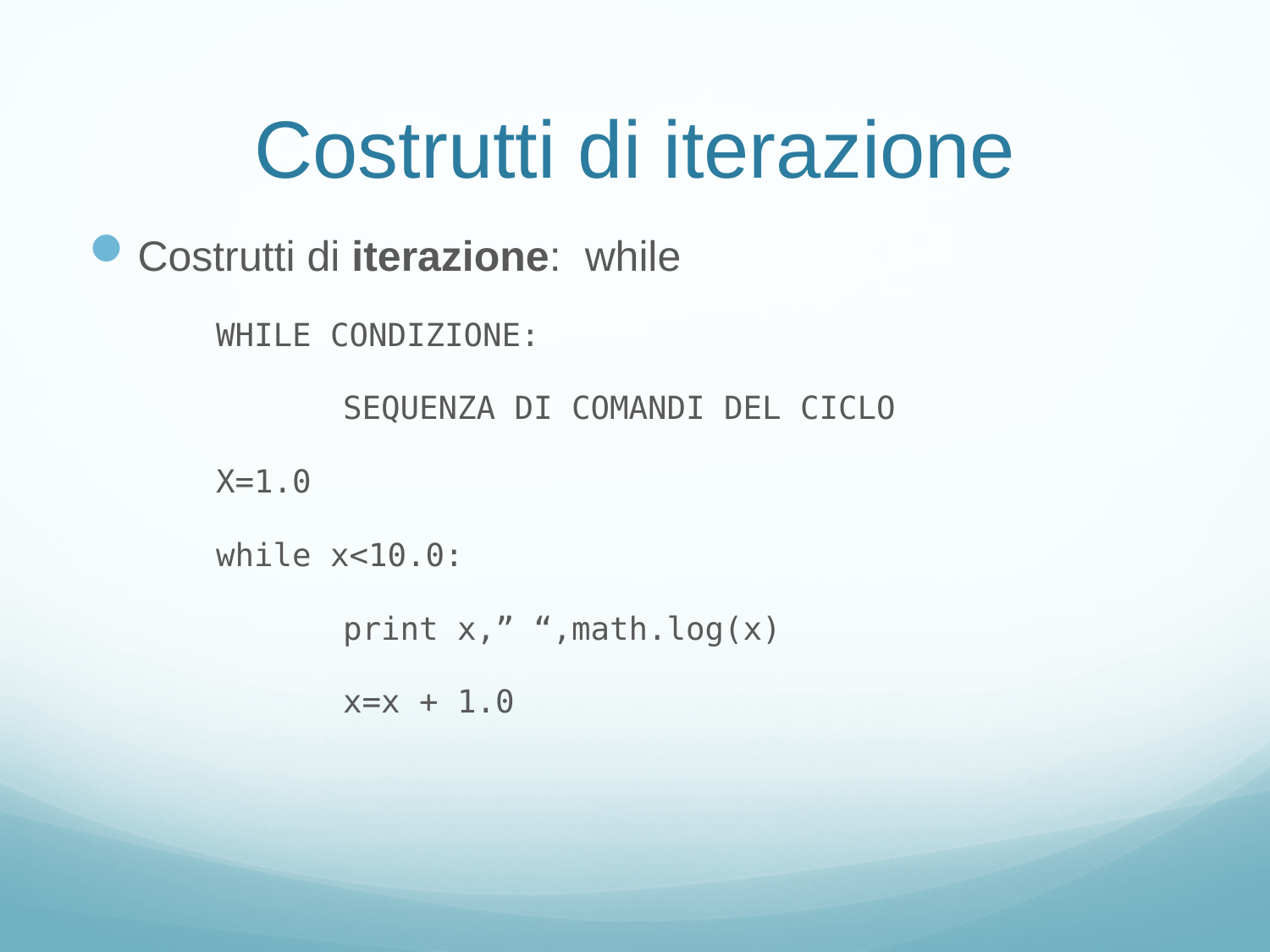

# Costrutti di iterazione
Costrutti di iterazione:  while
	WHILE CONDIZIONE:
		SEQUENZA DI COMANDI DEL CICLO
	X=1.0
	while x<10.0:
		print x,” “,math.log(x)
		x=x + 1.0